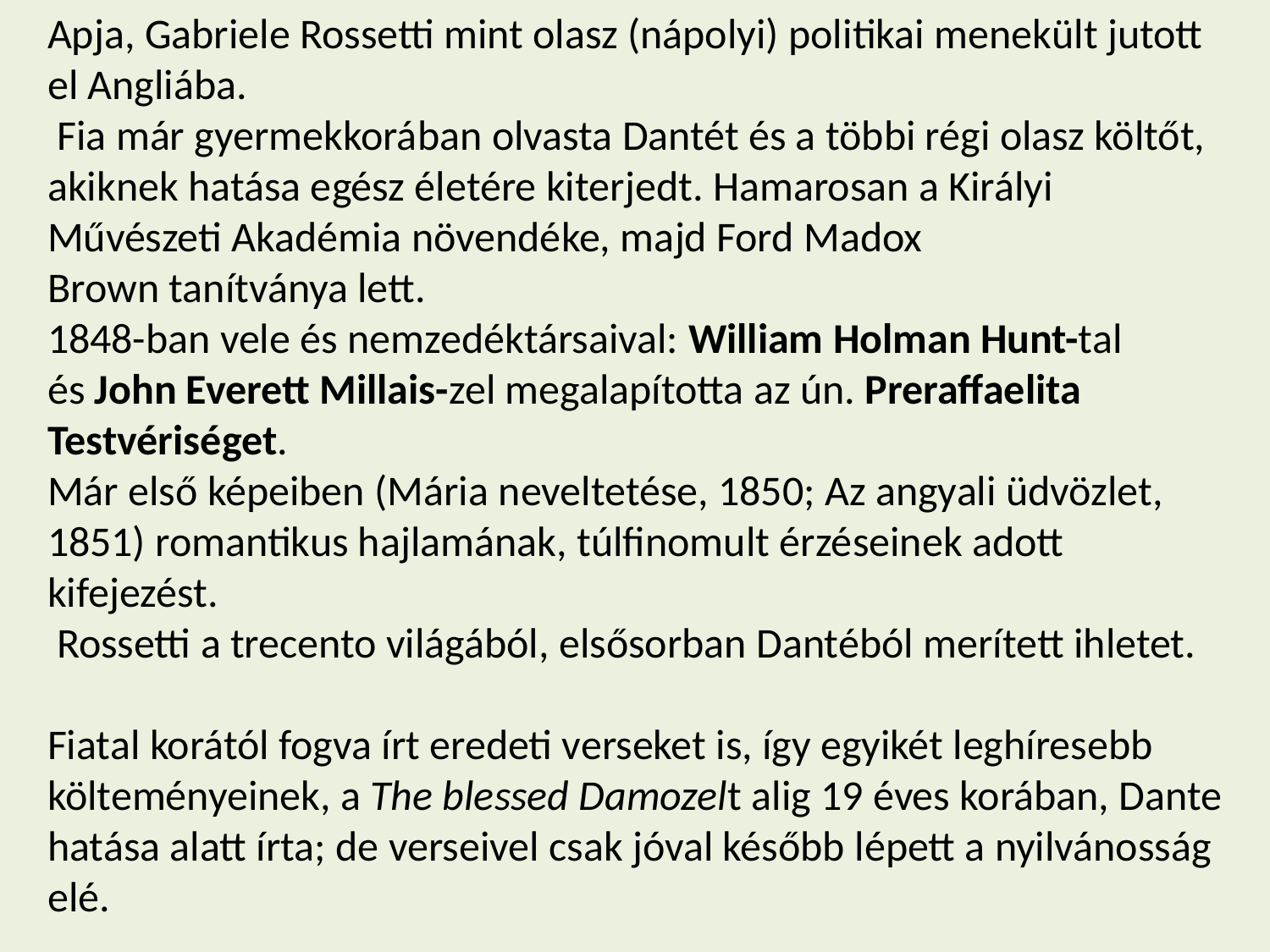

Apja, Gabriele Rossetti mint olasz (nápolyi) politikai menekült jutott el Angliába.
 Fia már gyermekkorában olvasta Dantét és a többi régi olasz költőt, akiknek hatása egész életére kiterjedt. Hamarosan a Királyi Művészeti Akadémia növendéke, majd Ford Madox Brown tanítványa lett.
1848-ban vele és nemzedéktársaival: William Holman Hunt-tal és John Everett Millais-zel megalapította az ún. Preraffaelita Testvériséget.
Már első képeiben (Mária neveltetése, 1850; Az angyali üdvözlet, 1851) romantikus hajlamának, túlfinomult érzéseinek adott kifejezést.
 Rossetti a trecento világából, elsősorban Dantéból merített ihletet.

Fiatal korától fogva írt eredeti verseket is, így egyikét leghíresebb költeményeinek, a The blessed Damozelt alig 19 éves korában, Dante hatása alatt írta; de verseivel csak jóval később lépett a nyilvánosság elé.